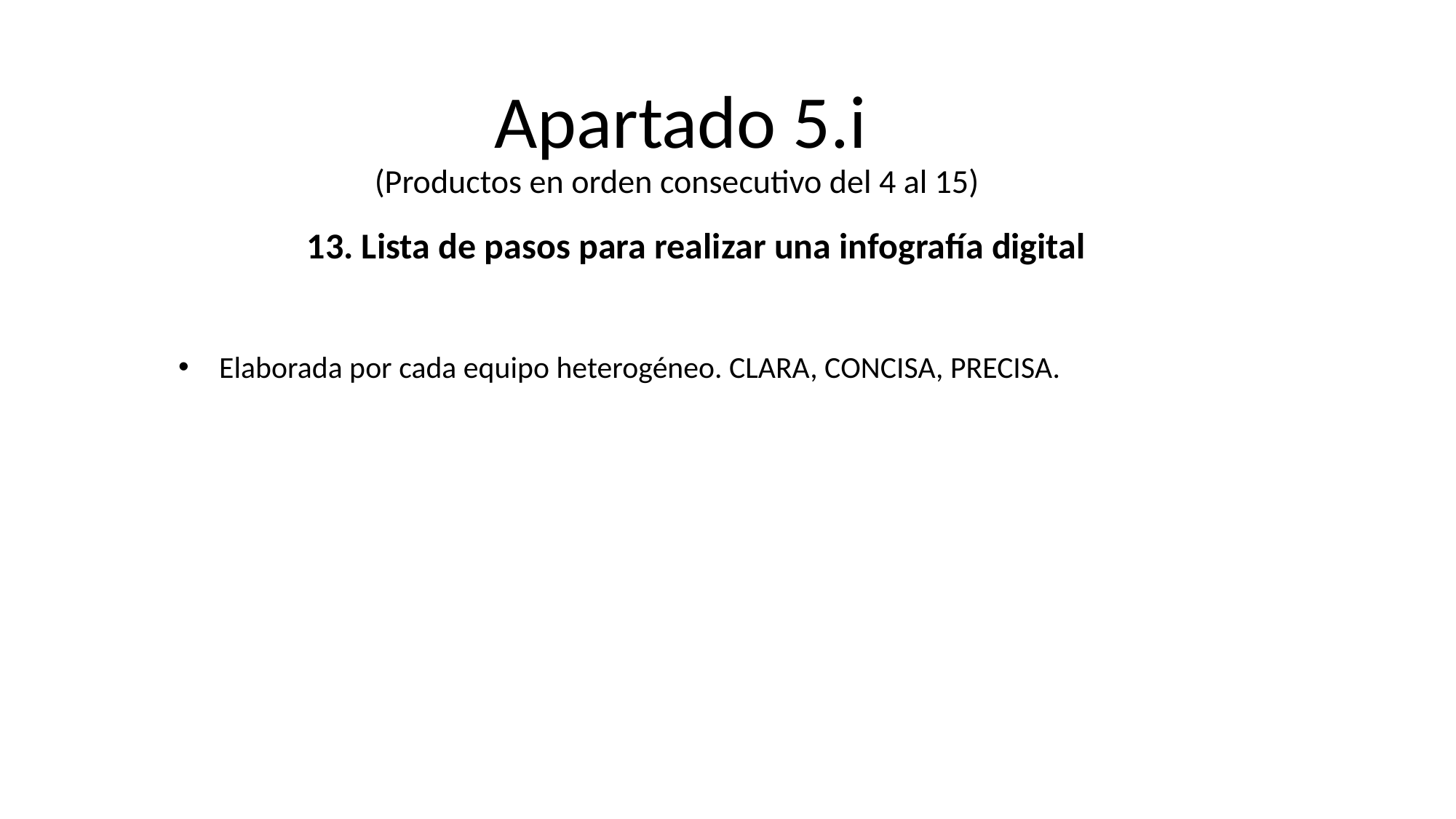

# Apartado 5.i (Productos en orden consecutivo del 4 al 15)
13. Lista de pasos para realizar una infografía digital
Elaborada por cada equipo heterogéneo. CLARA, CONCISA, PRECISA.